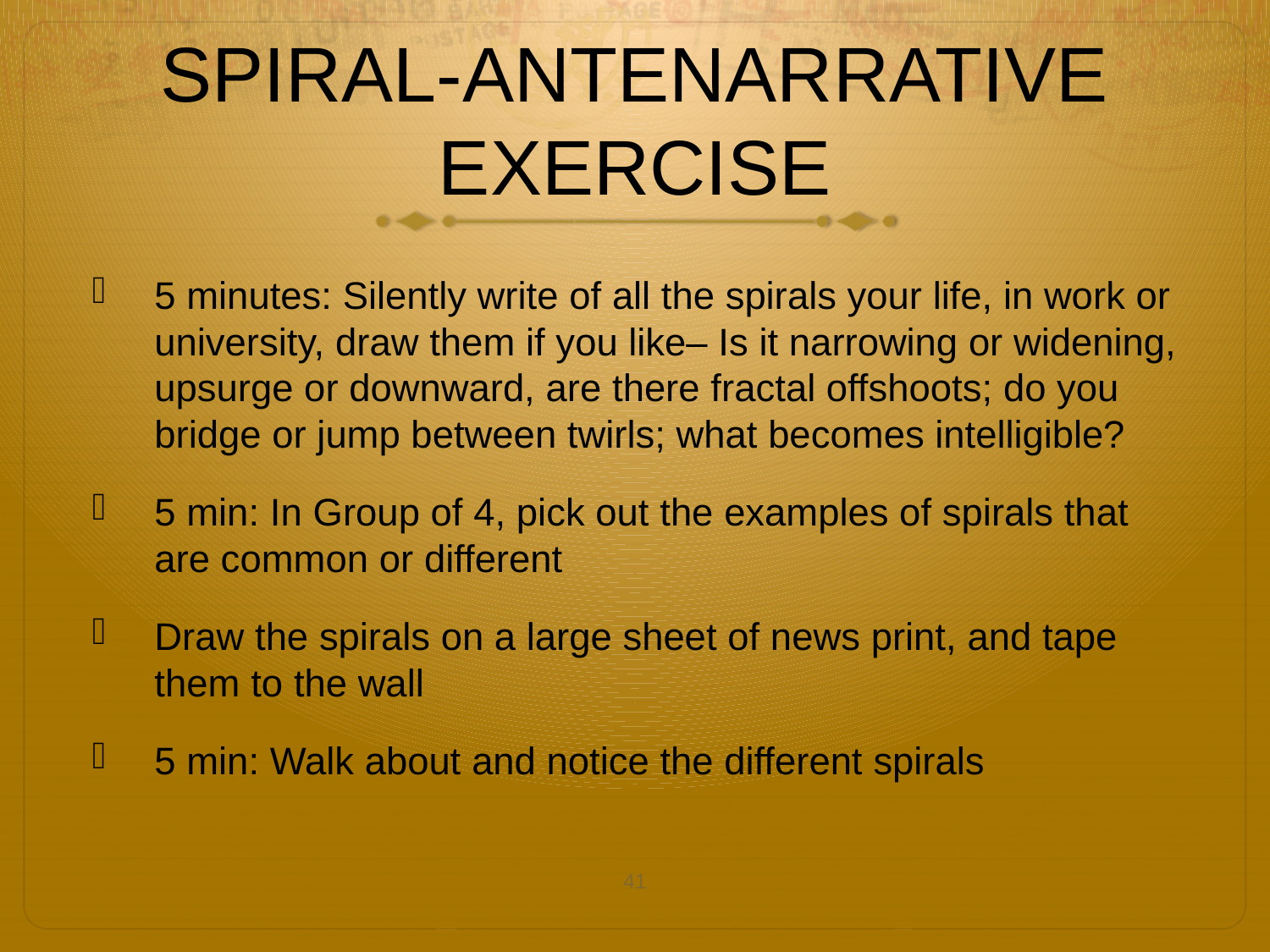

# SPIRAL-ANTENARRATIVE EXERCISE
5 minutes: Silently write of all the spirals your life, in work or university, draw them if you like– Is it narrowing or widening, upsurge or downward, are there fractal offshoots; do you bridge or jump between twirls; what becomes intelligible?
5 min: In Group of 4, pick out the examples of spirals that are common or different
Draw the spirals on a large sheet of news print, and tape them to the wall
5 min: Walk about and notice the different spirals

41